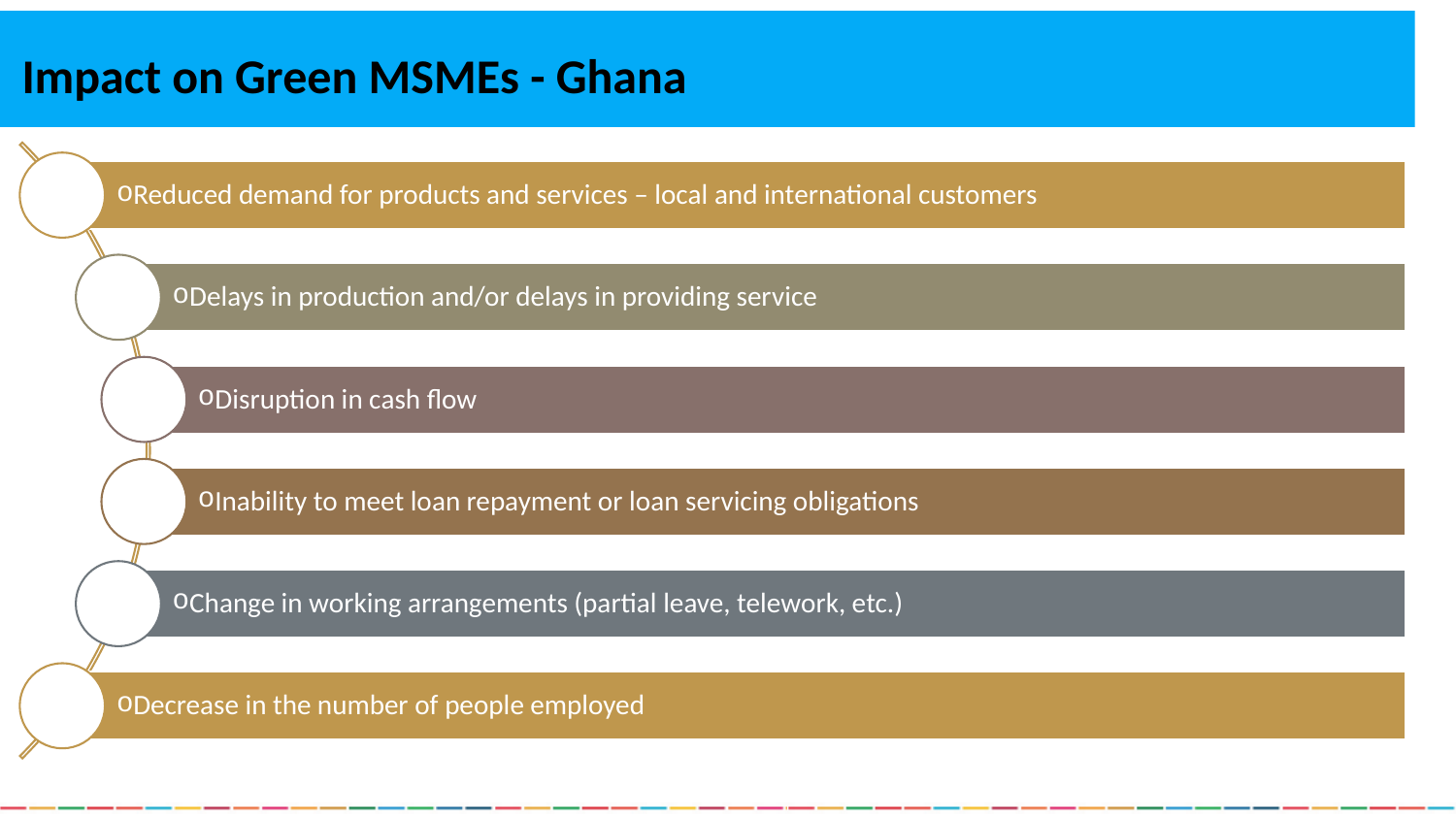

# Impact on Green MSMEs - Ghana
Reduced demand for products and services – local and international customers
Delays in production and/or delays in providing service
Disruption in cash flow
Inability to meet loan repayment or loan servicing obligations
Change in working arrangements (partial leave, telework, etc.)
Decrease in the number of people employed